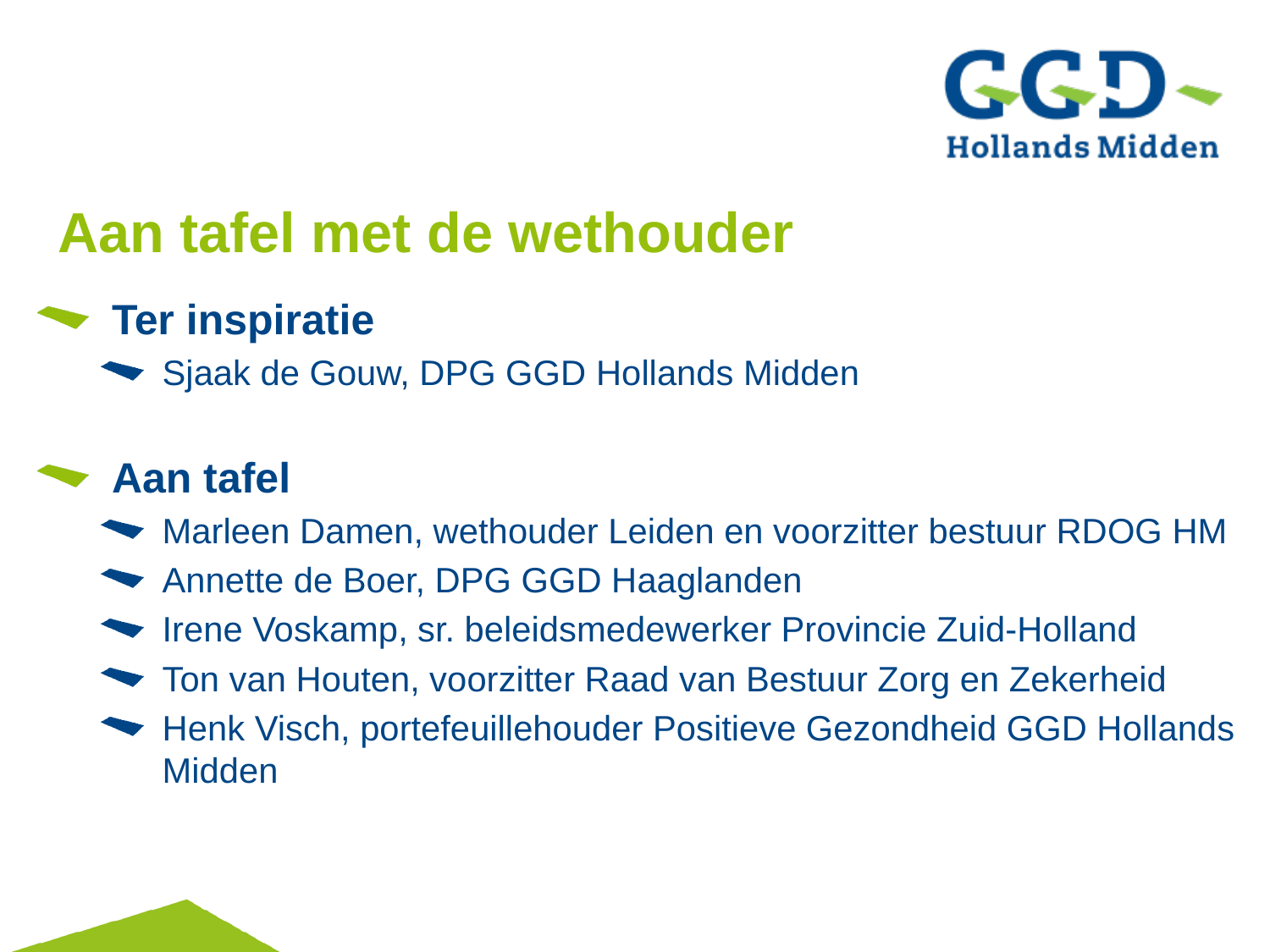

# Aan tafel met de wethouder
Ter inspiratie
Sjaak de Gouw, DPG GGD Hollands Midden

Aan tafel
Marleen Damen, wethouder Leiden en voorzitter bestuur RDOG HM
Annette de Boer, DPG GGD Haaglanden
Irene Voskamp, sr. beleidsmedewerker Provincie Zuid-Holland
Ton van Houten, voorzitter Raad van Bestuur Zorg en Zekerheid
Henk Visch, portefeuillehouder Positieve Gezondheid GGD Hollands Midden